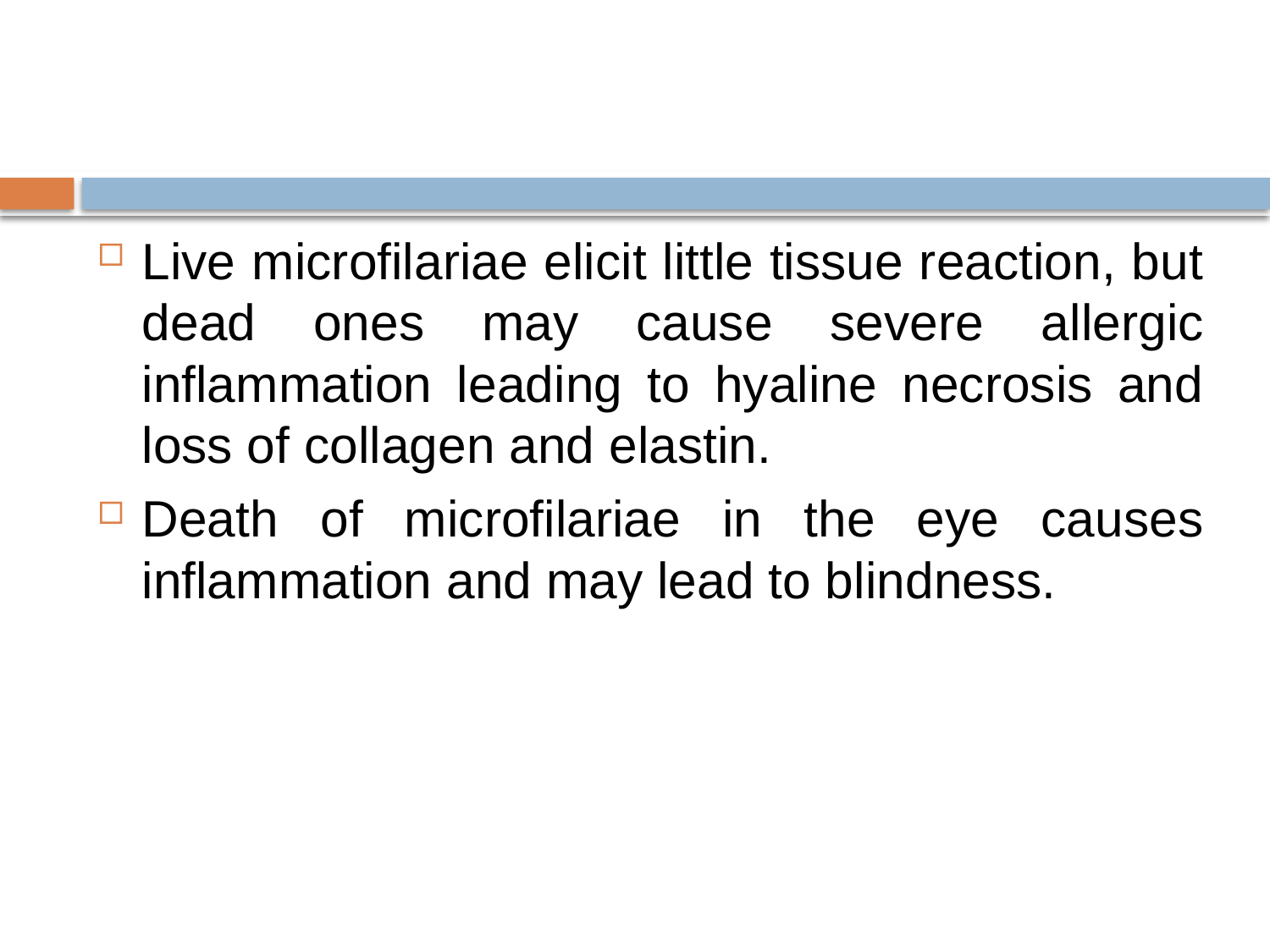

#
Live microfilariae elicit little tissue reaction, but dead ones may cause severe allergic inflammation leading to hyaline necrosis and loss of collagen and elastin.
Death of microfilariae in the eye causes inflammation and may lead to blindness.